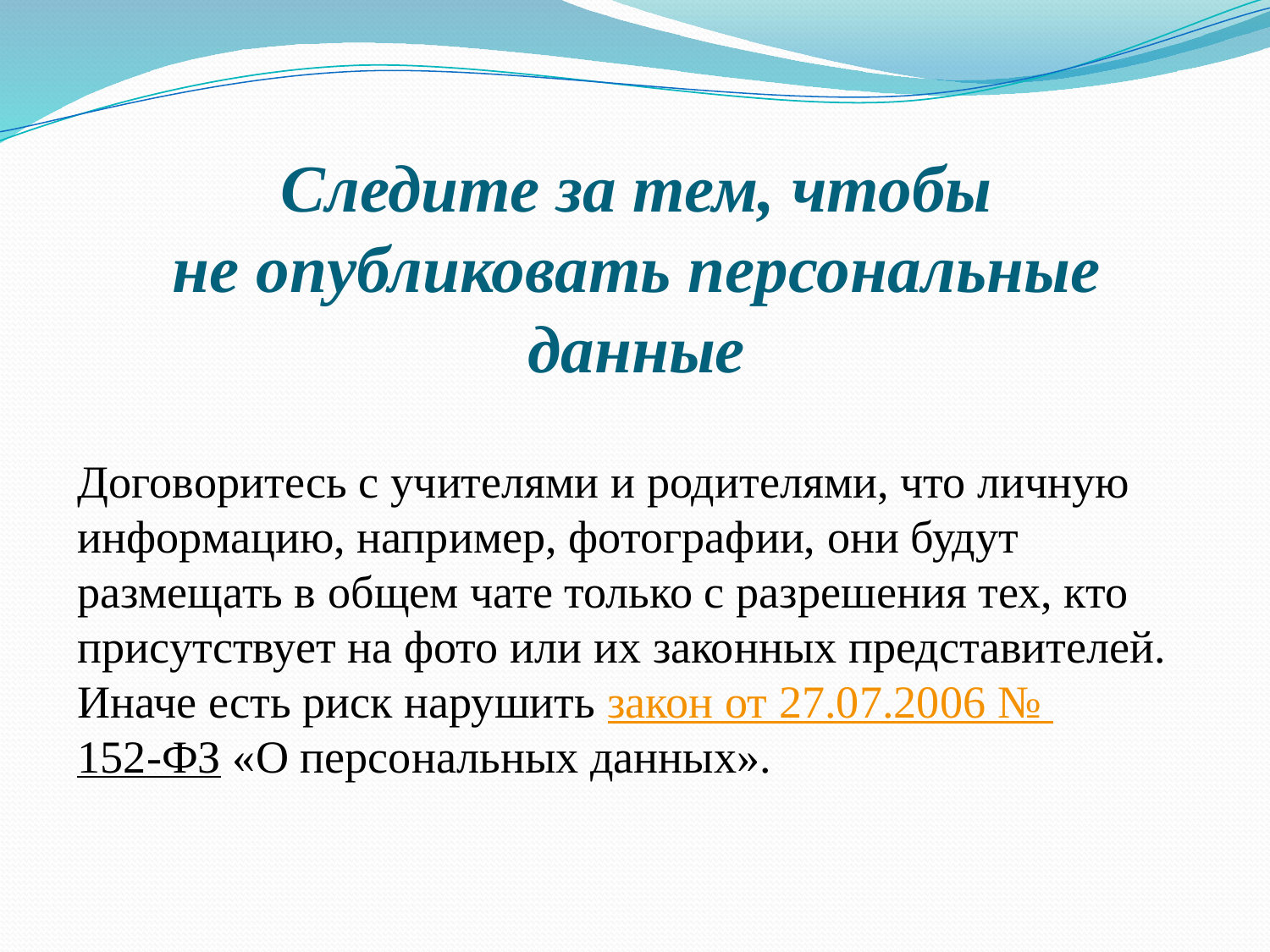

# Следите за тем, чтобы не опубликовать персональные данные
Договоритесь с учителями и родителями, что личную информацию, например, фотографии, они будут размещать в общем чате только с разрешения тех, кто присутствует на фото или их законных представителей. Иначе есть риск нарушить закон от 27.07.2006 № 152-ФЗ «О персональных данных».